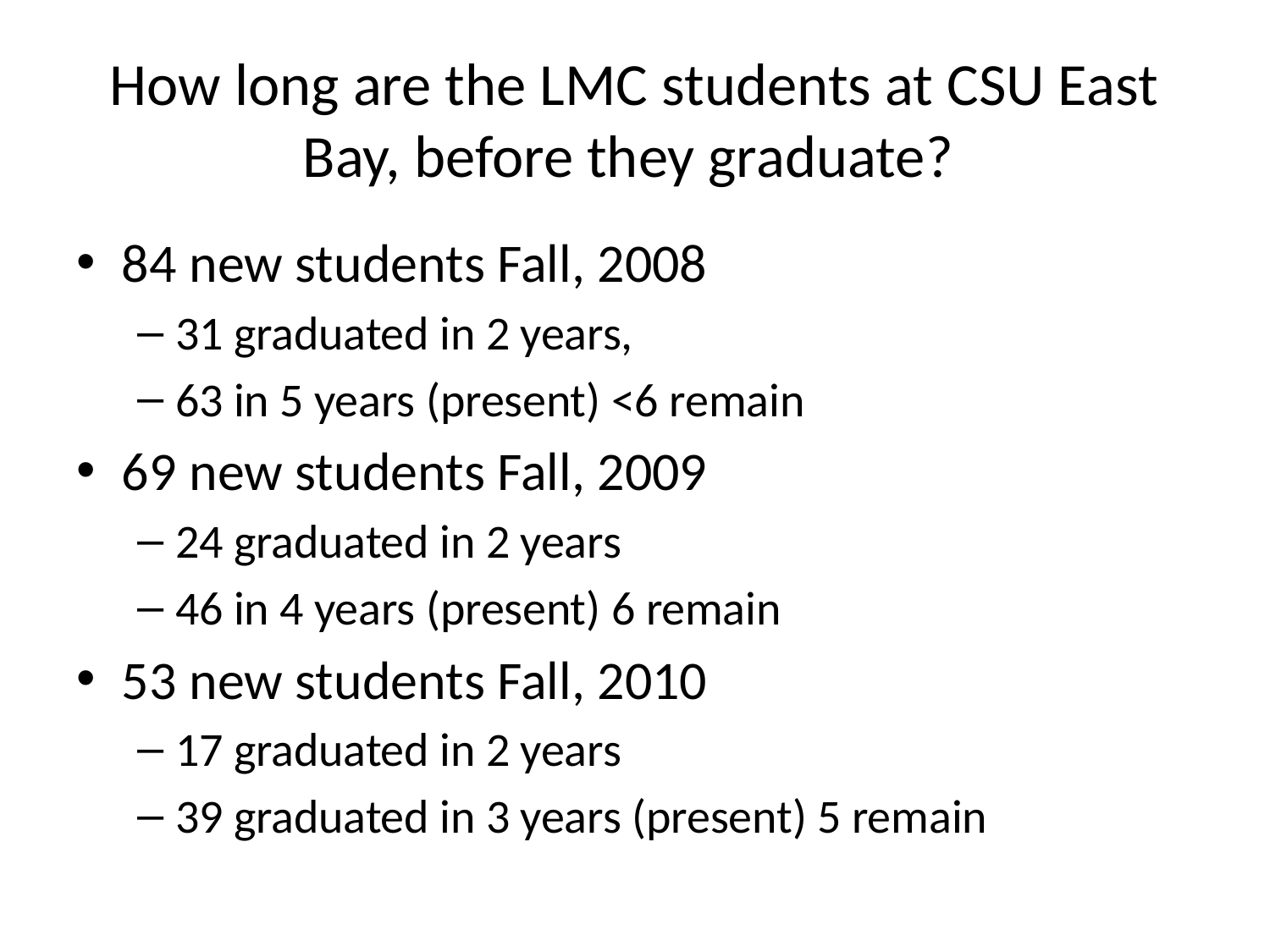

# How long are the LMC students at CSU East Bay, before they graduate?
84 new students Fall, 2008
31 graduated in 2 years,
63 in 5 years (present) <6 remain
69 new students Fall, 2009
24 graduated in 2 years
46 in 4 years (present) 6 remain
53 new students Fall, 2010
17 graduated in 2 years
39 graduated in 3 years (present) 5 remain